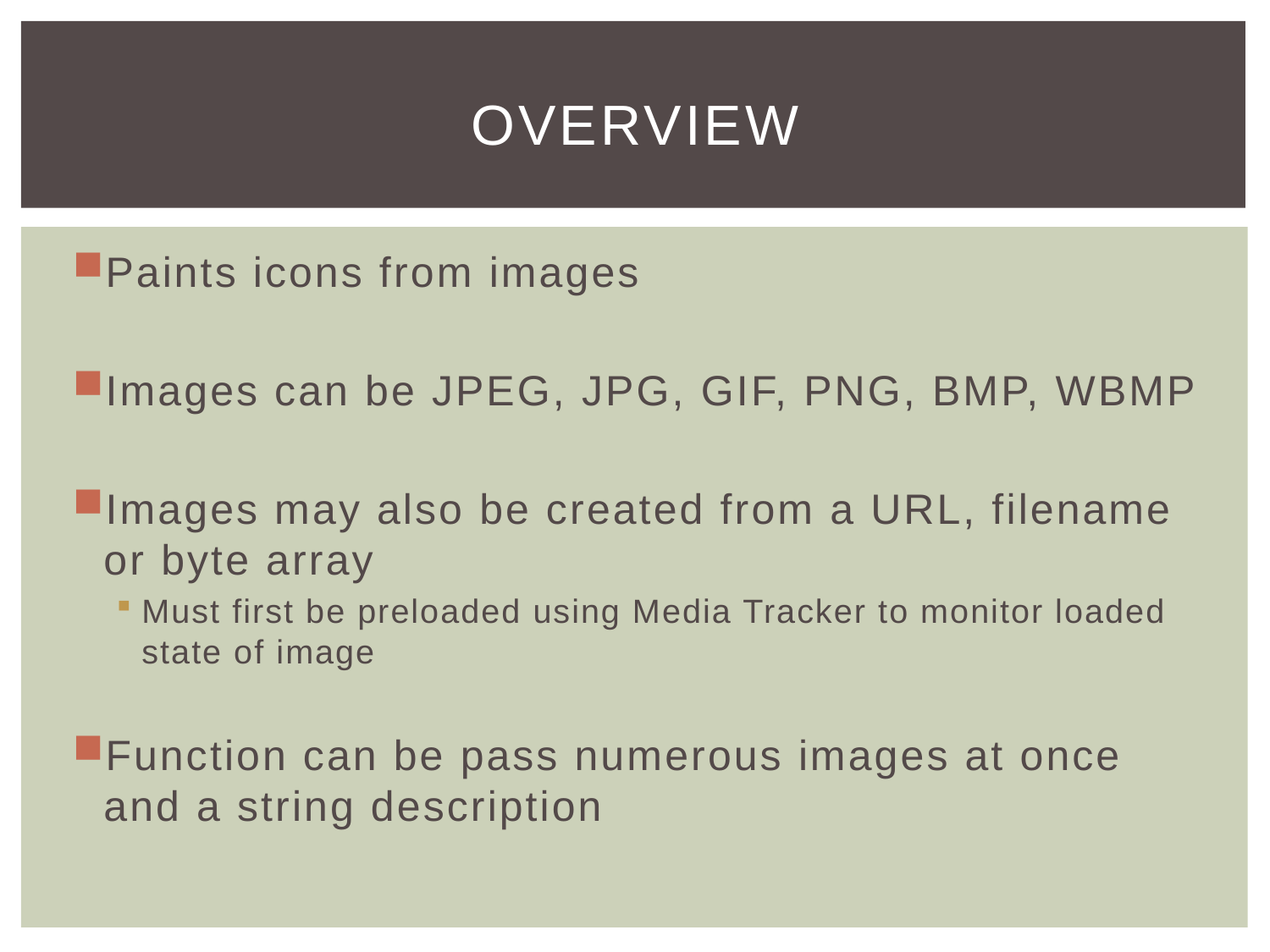

# Overview
Paints icons from images

Images can be JPEG, JPG, GIF, PNG, BMP, WBMP

Images may also be created from a URL, filename or byte array
Must first be preloaded using Media Tracker to monitor loaded state of image

Function can be pass numerous images at once and a string description